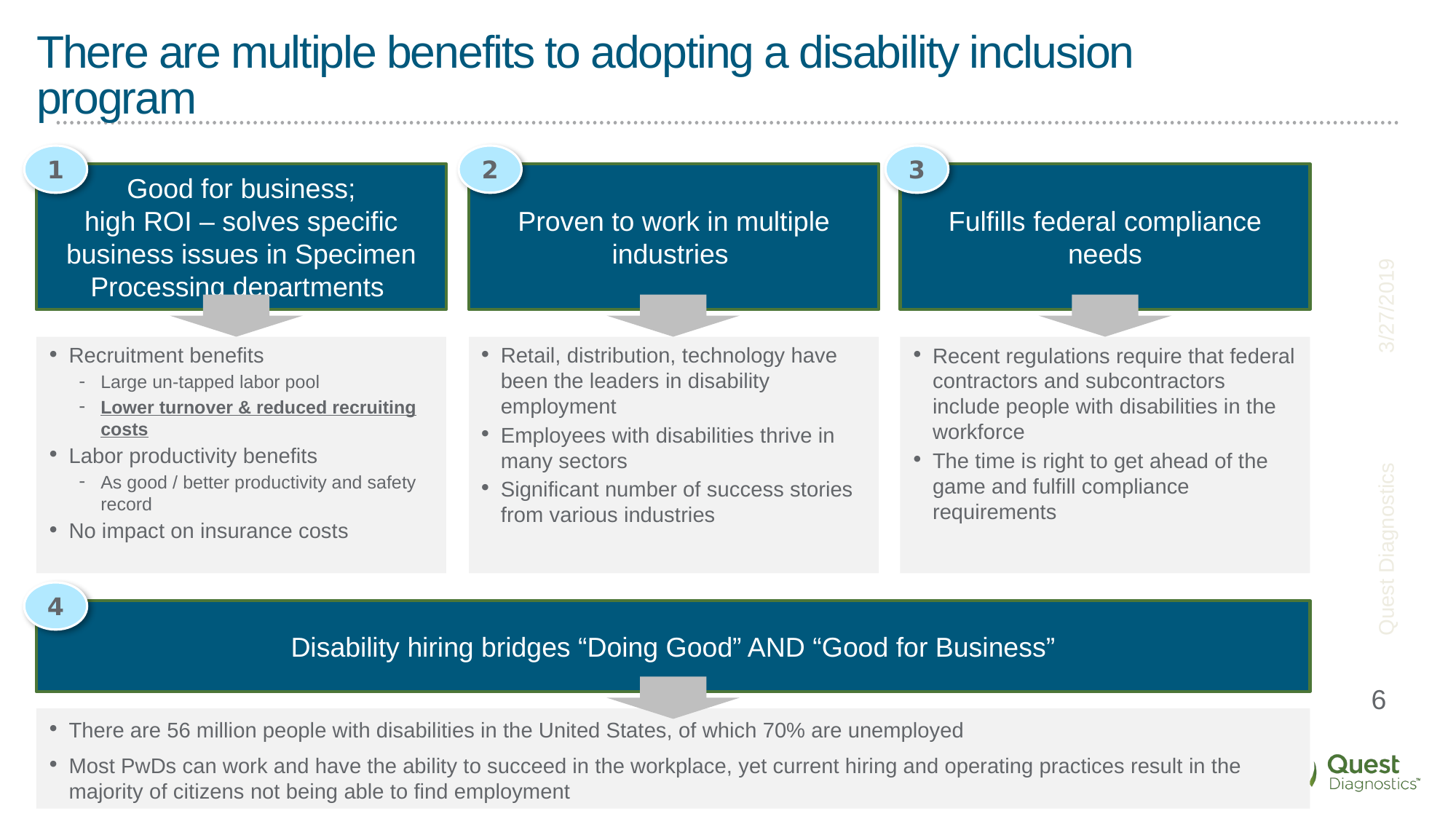

18_84 21_85 31_84 32_84
There are multiple benefits to adopting a disability inclusion program
1
2
3
Good for business;
high ROI – solves specific business issues in Specimen Processing departments
Proven to work in multiple industries
Fulfills federal compliance needs
3/27/2019

Recruitment benefits
Large un-tapped labor pool
Lower turnover & reduced recruiting costs
Labor productivity benefits
As good / better productivity and safety record
No impact on insurance costs
Retail, distribution, technology have been the leaders in disability employment
Employees with disabilities thrive in many sectors
Significant number of success stories from various industries

Recent regulations require that federal contractors and subcontractors include people with disabilities in the workforce
The time is right to get ahead of the game and fulfill compliance requirements
Quest Diagnostics
4
Disability hiring bridges “Doing Good” AND “Good for Business”

6

There are 56 million people with disabilities in the United States, of which 70% are unemployed
Most PwDs can work and have the ability to succeed in the workplace, yet current hiring and operating practices result in the majority of citizens not being able to find employment